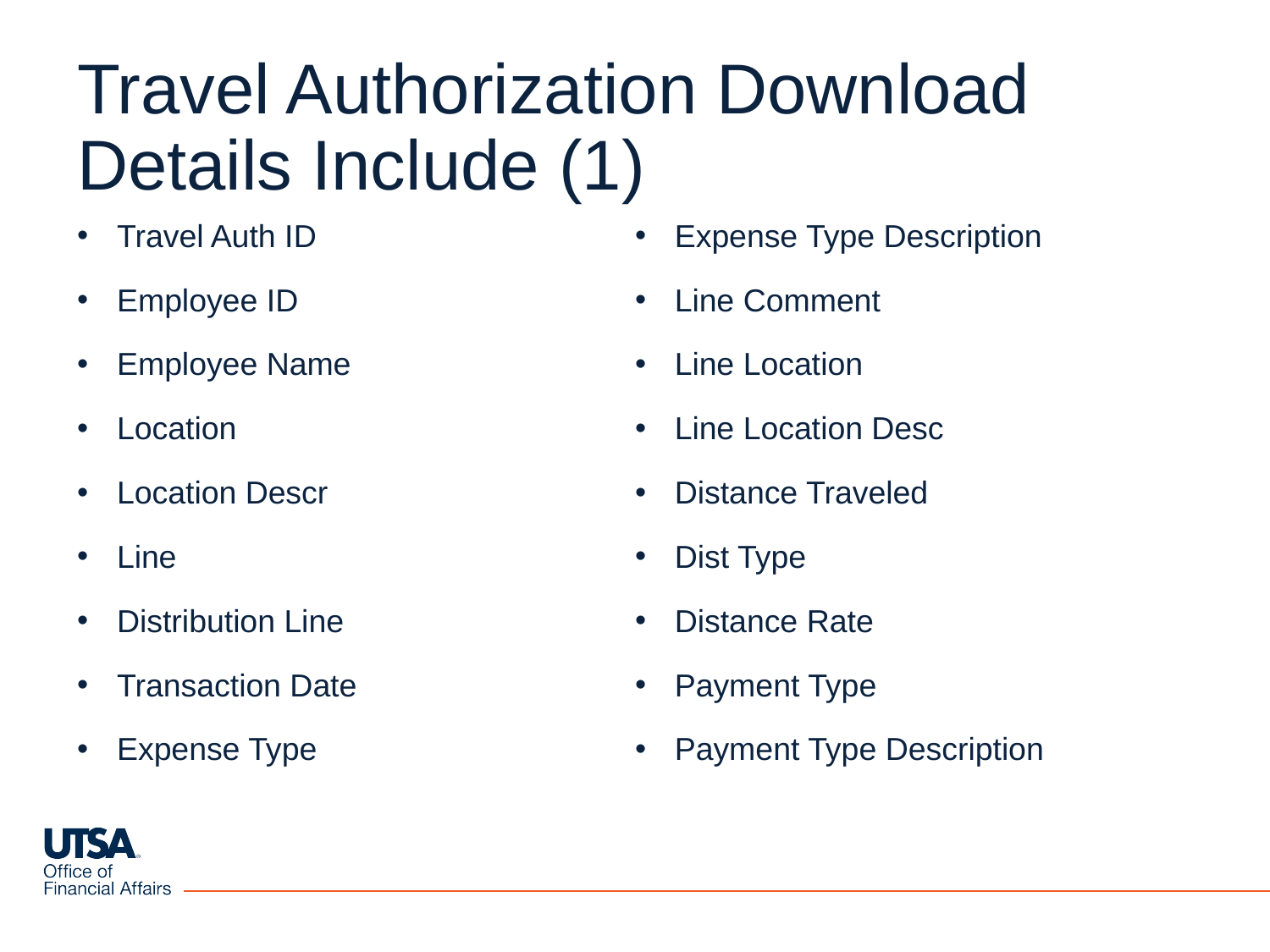

# Travel Authorization Download Details Include (1)
Travel Auth ID
Employee ID
Employee Name
Location
Location Descr
Line
Distribution Line
Transaction Date
Expense Type
Expense Type Description
Line Comment
Line Location
Line Location Desc
Distance Traveled
Dist Type
Distance Rate
Payment Type
Payment Type Description